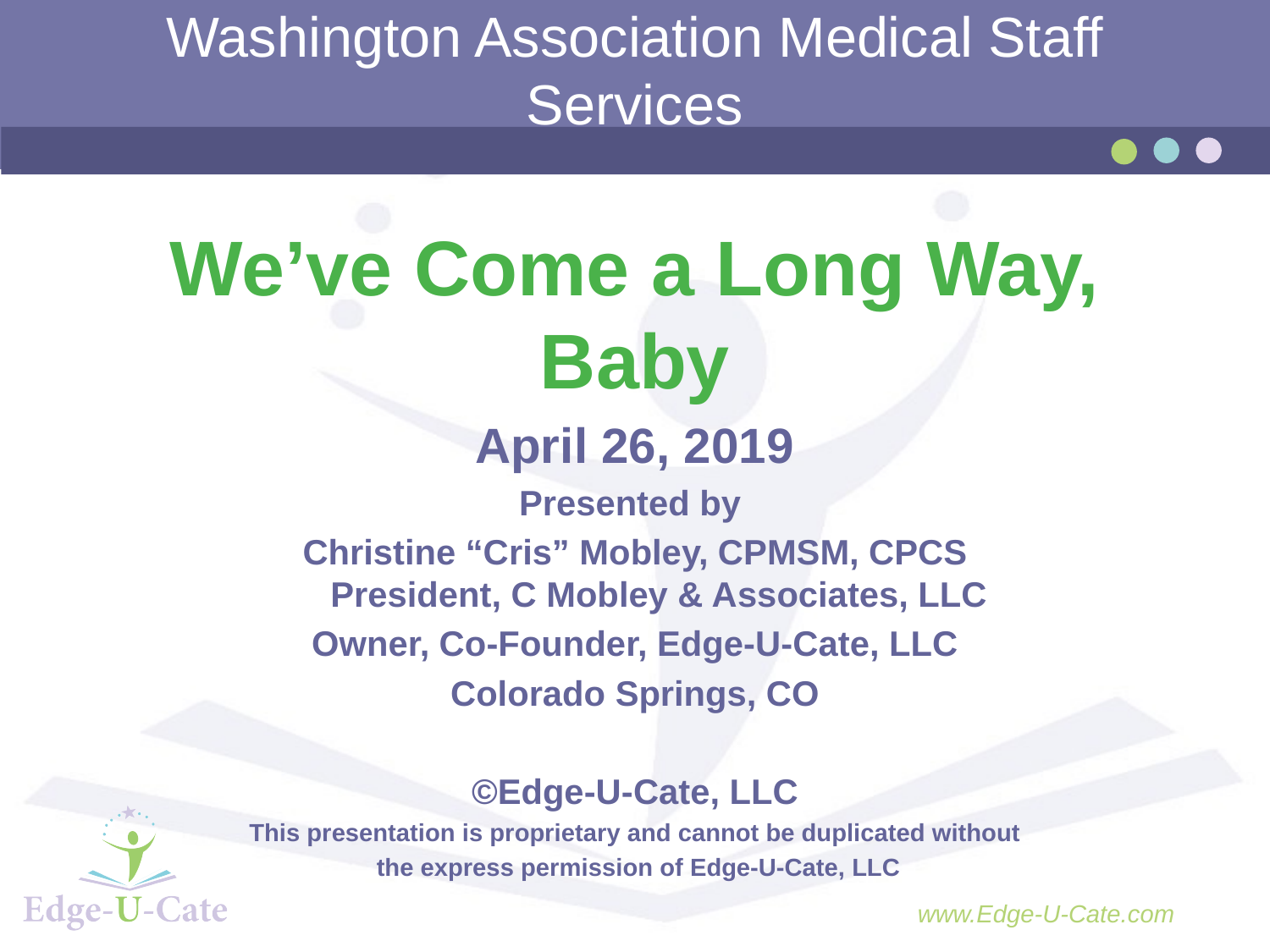

# Washington Association Medical Staff Services
We’ve Come a Long Way, Baby
April 26, 2019
Presented by
Christine “Cris” Mobley, CPMSM, CPCS
President, C Mobley & Associates, LLC
Owner, Co-Founder, Edge-U-Cate, LLC
Colorado Springs, CO

©Edge-U-Cate, LLC
This presentation is proprietary and cannot be duplicated without
 the express permission of Edge-U-Cate, LLC